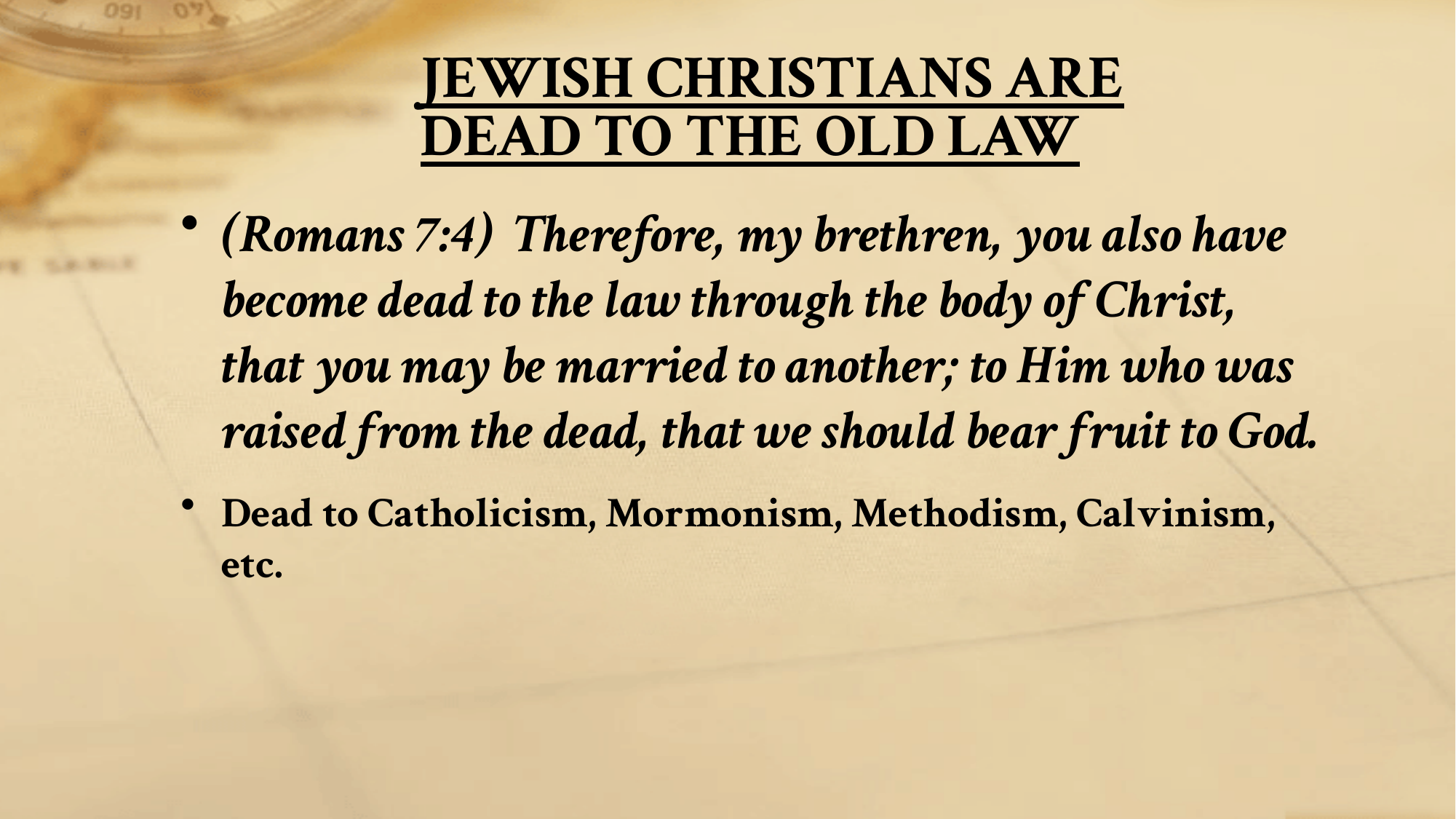

# Jewish Christians Are Dead to The Old Law
(Romans 7:4)  Therefore, my brethren, you also have become dead to the law through the body of Christ, that you may be married to another; to Him who was raised from the dead, that we should bear fruit to God.
Dead to Catholicism, Mormonism, Methodism, Calvinism, etc.